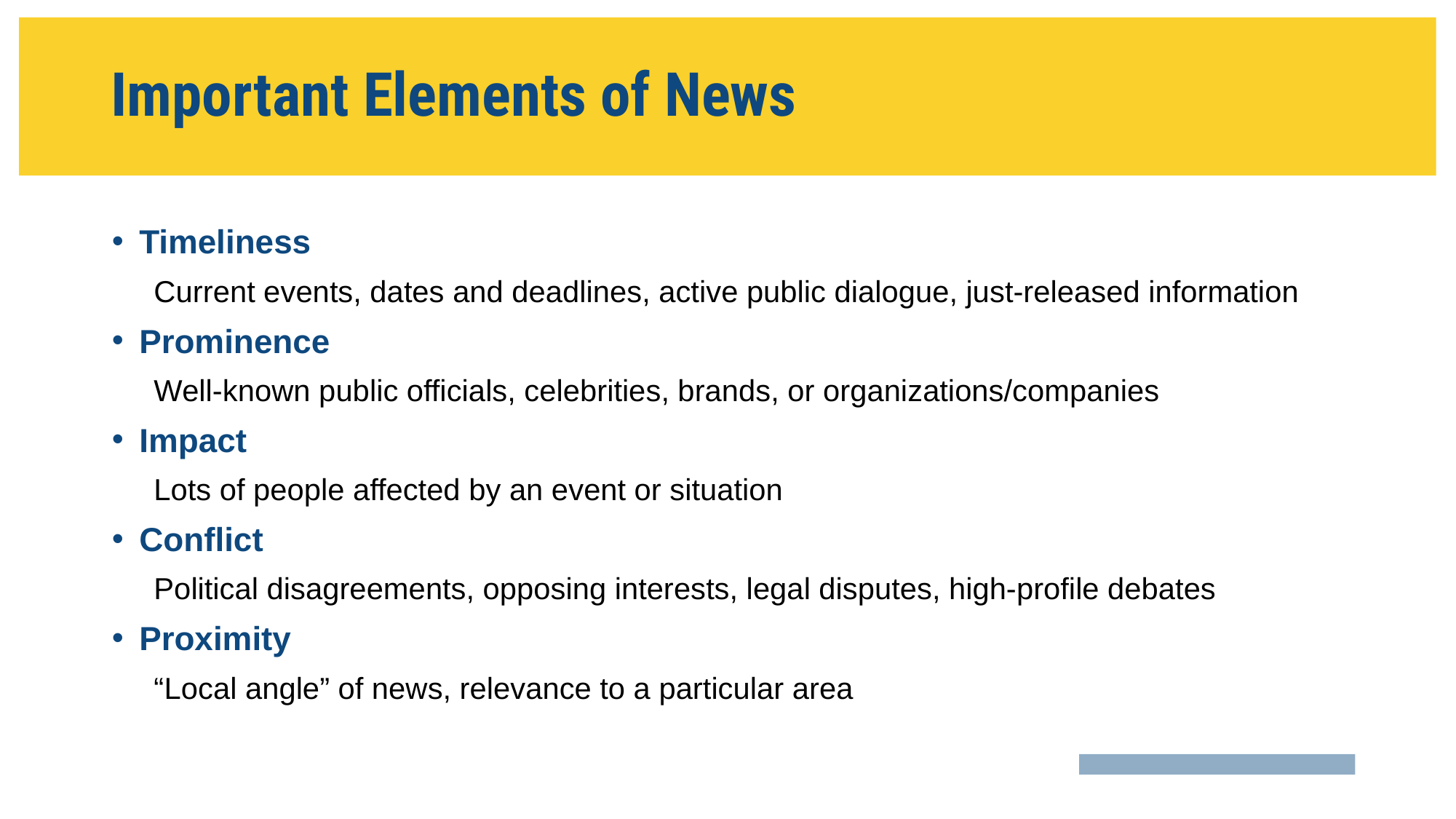

# Important Elements of News
Timeliness
     Current events, dates and deadlines, active public dialogue, just-released information
Prominence
     Well-known public officials, celebrities, brands, or organizations/companies
Impact
     Lots of people affected by an event or situation
Conflict
     Political disagreements, opposing interests, legal disputes, high-profile debates
Proximity
     “Local angle” of news, relevance to a particular area